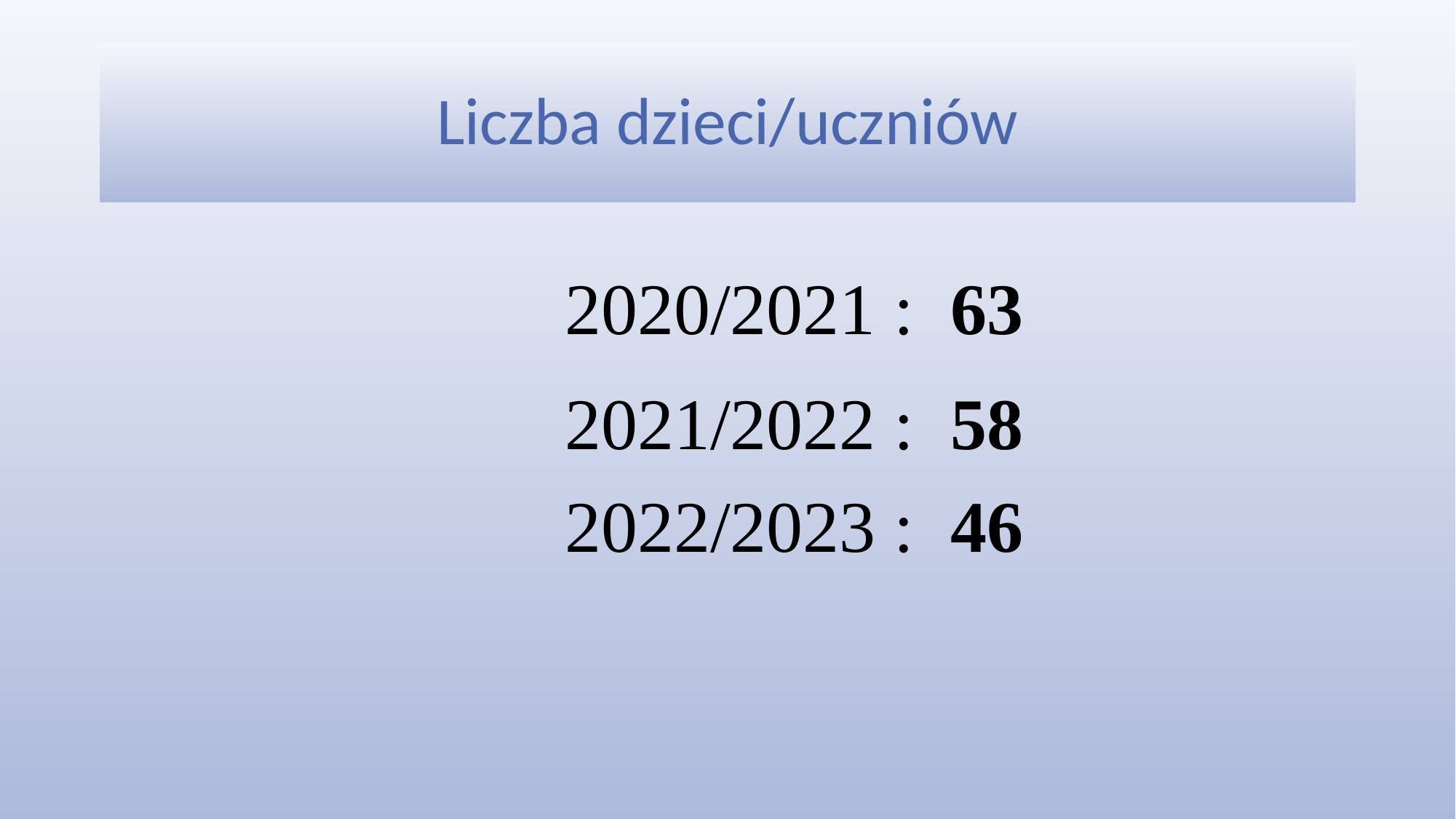

# Liczba dzieci/uczniów
2020/2021 :  63
2021/2022 :  58
2022/2023 :  46